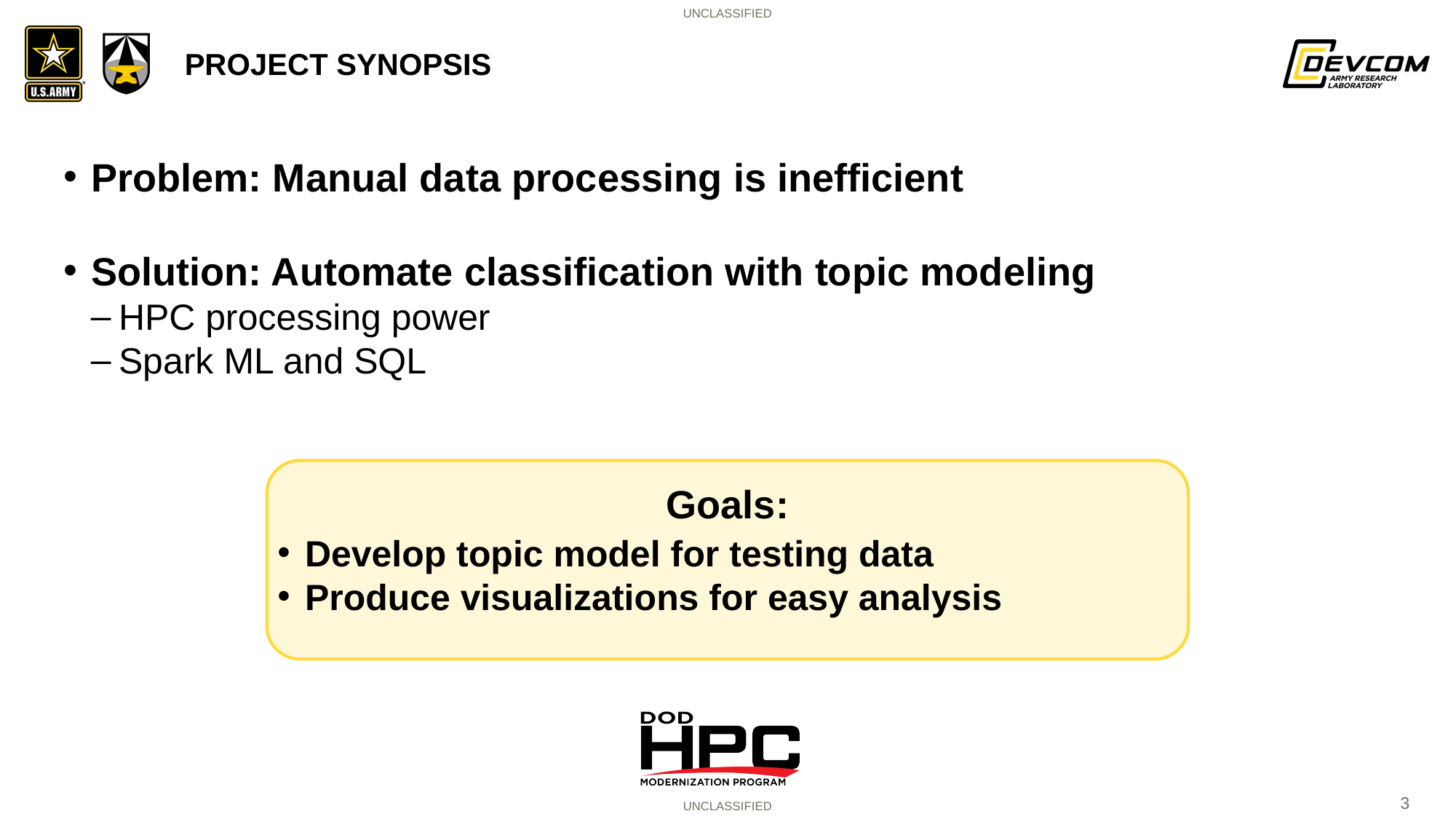

# Project Synopsis
Problem: Manual data processing is inefficient

Solution: Automate classification with topic modeling
HPC processing power
Spark ML and SQL

Goals:

Develop topic model for testing data
Produce visualizations for easy analysis